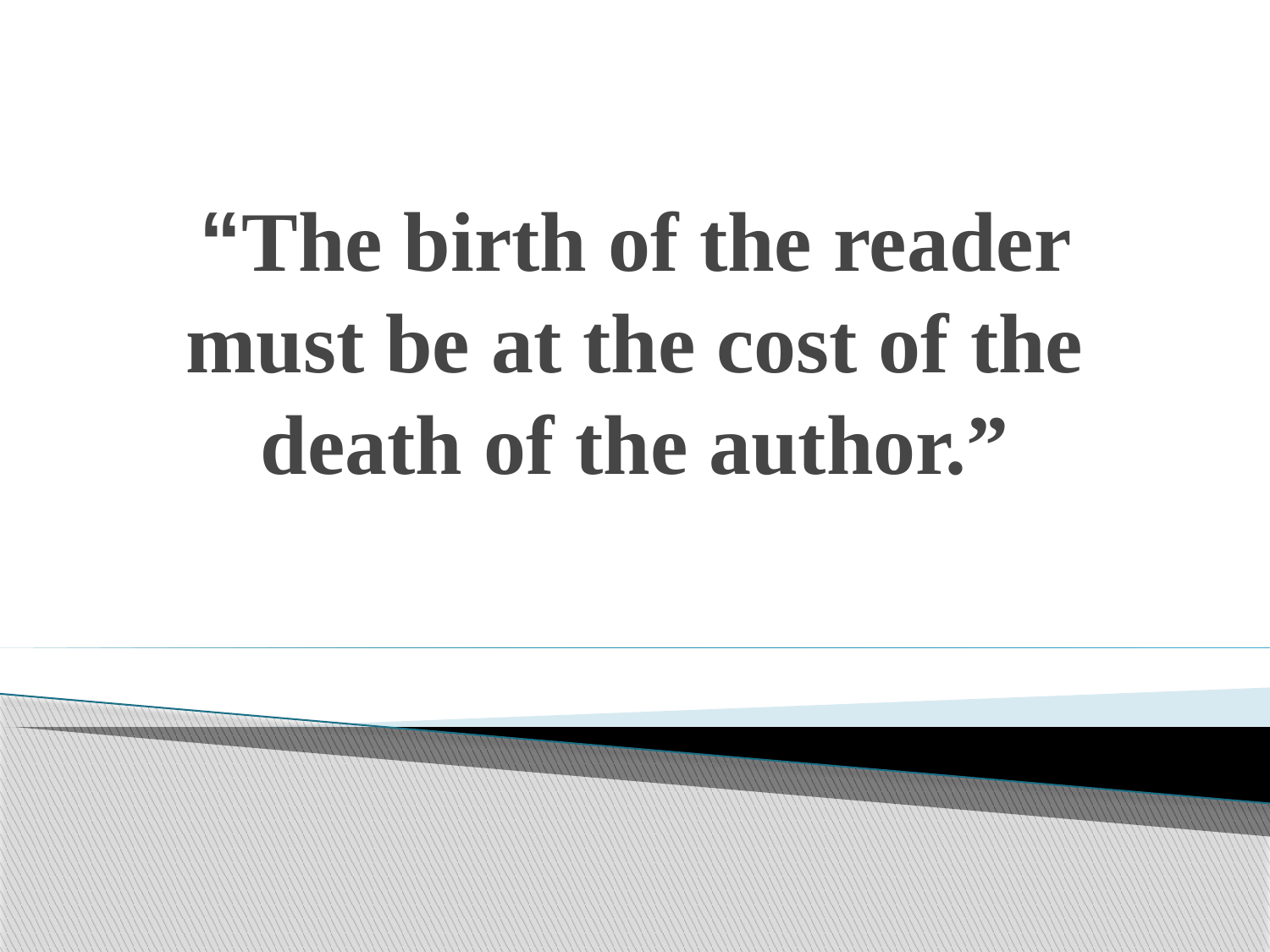

# “The birth of the reader must be at the cost of the death of the author.”